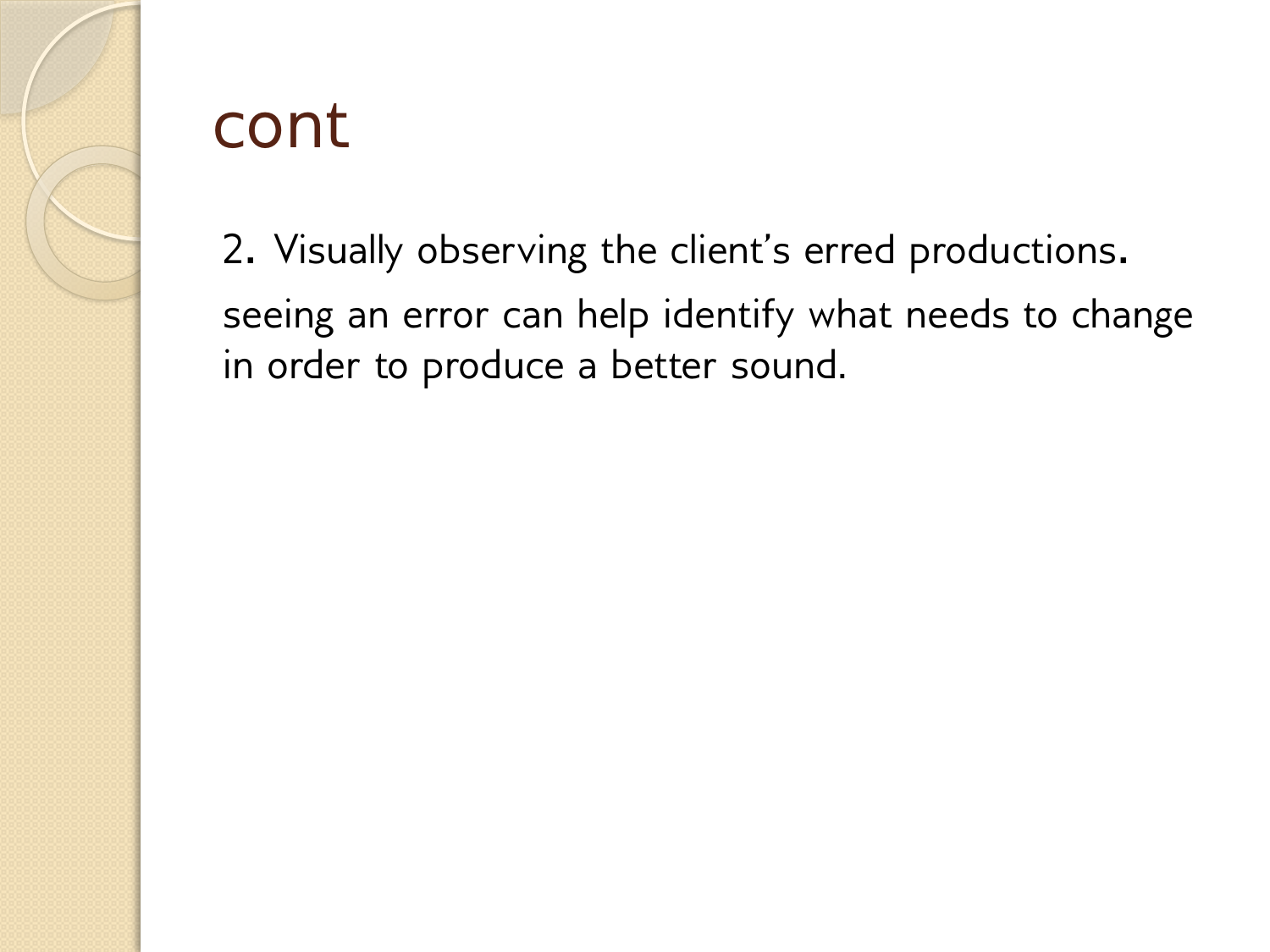

# cont
2. Visually observing the client’s erred productions.
seeing an error can help identify what needs to change in order to produce a better sound.